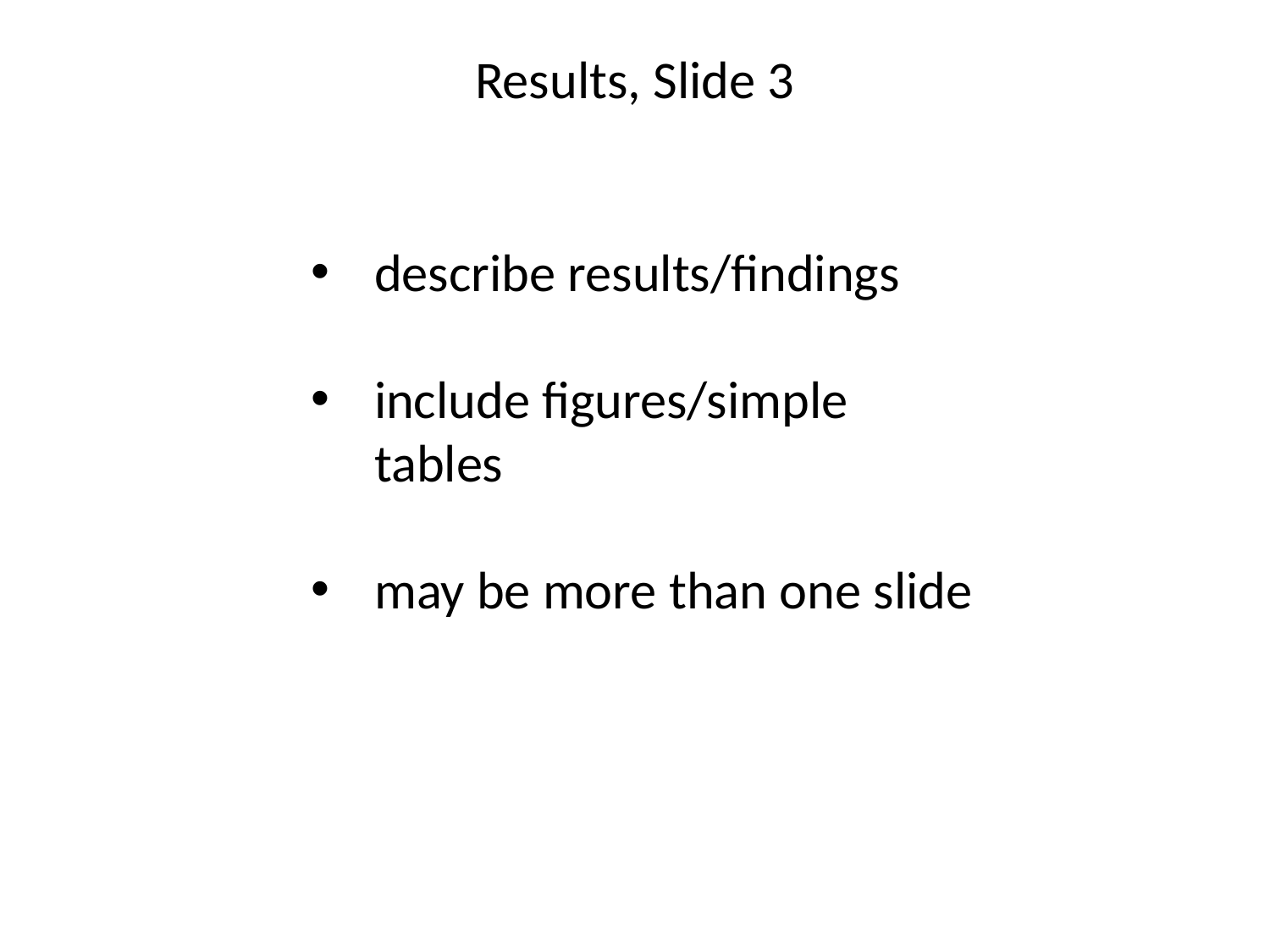

Results, Slide 3
describe results/findings

include figures/simple tables

may be more than one slide